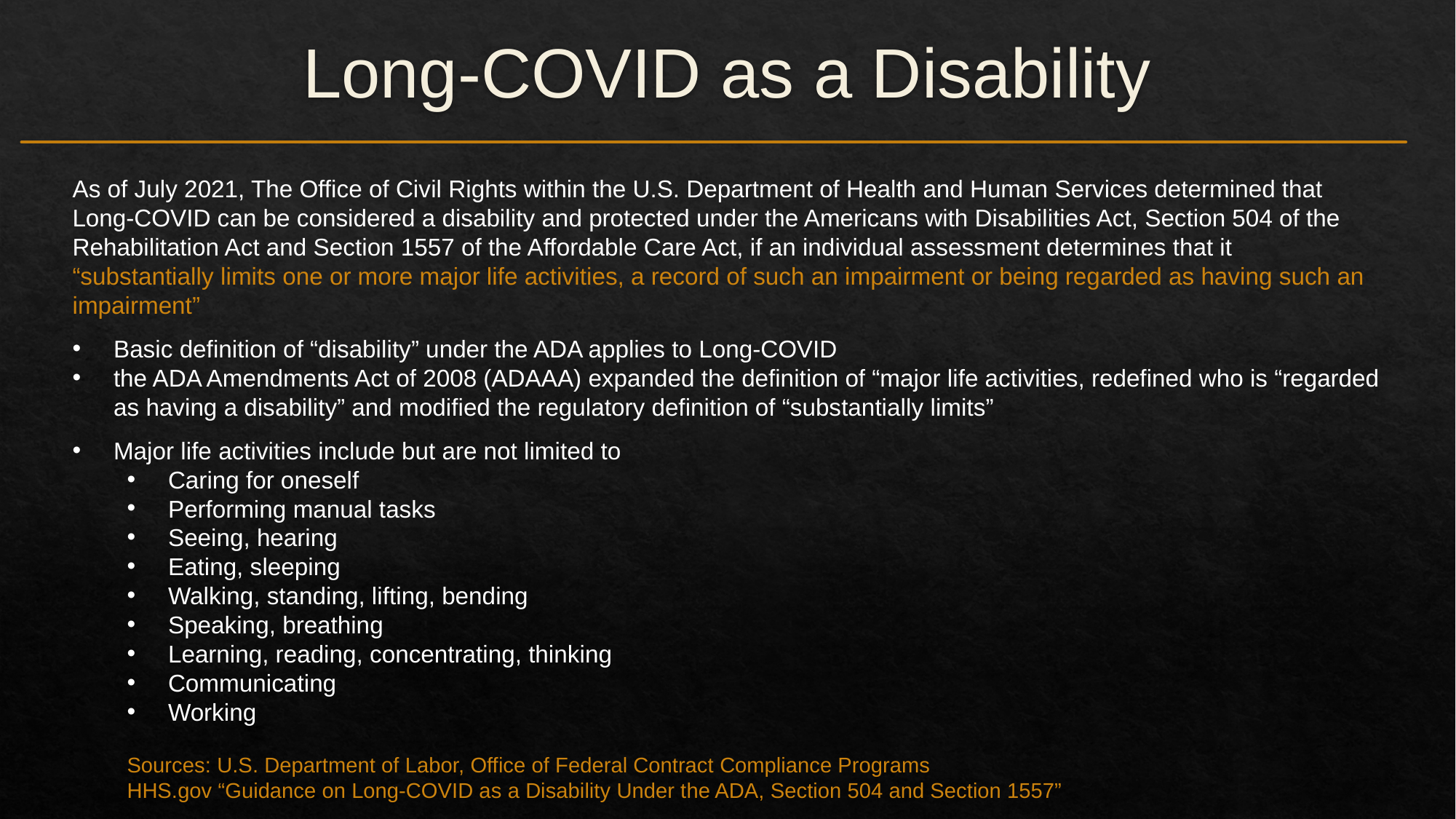

# Long-COVID as a Disability
As of July 2021, The Office of Civil Rights within the U.S. Department of Health and Human Services determined that Long-COVID can be considered a disability and protected under the Americans with Disabilities Act, Section 504 of the Rehabilitation Act and Section 1557 of the Affordable Care Act, if an individual assessment determines that it “substantially limits one or more major life activities, a record of such an impairment or being regarded as having such an impairment”
Basic definition of “disability” under the ADA applies to Long-COVID
the ADA Amendments Act of 2008 (ADAAA) expanded the definition of “major life activities, redefined who is “regarded as having a disability” and modified the regulatory definition of “substantially limits”
Major life activities include but are not limited to
Caring for oneself
Performing manual tasks
Seeing, hearing
Eating, sleeping
Walking, standing, lifting, bending
Speaking, breathing
Learning, reading, concentrating, thinking
Communicating
Working

Sources: U.S. Department of Labor, Office of Federal Contract Compliance Programs
HHS.gov “Guidance on Long-COVID as a Disability Under the ADA, Section 504 and Section 1557”